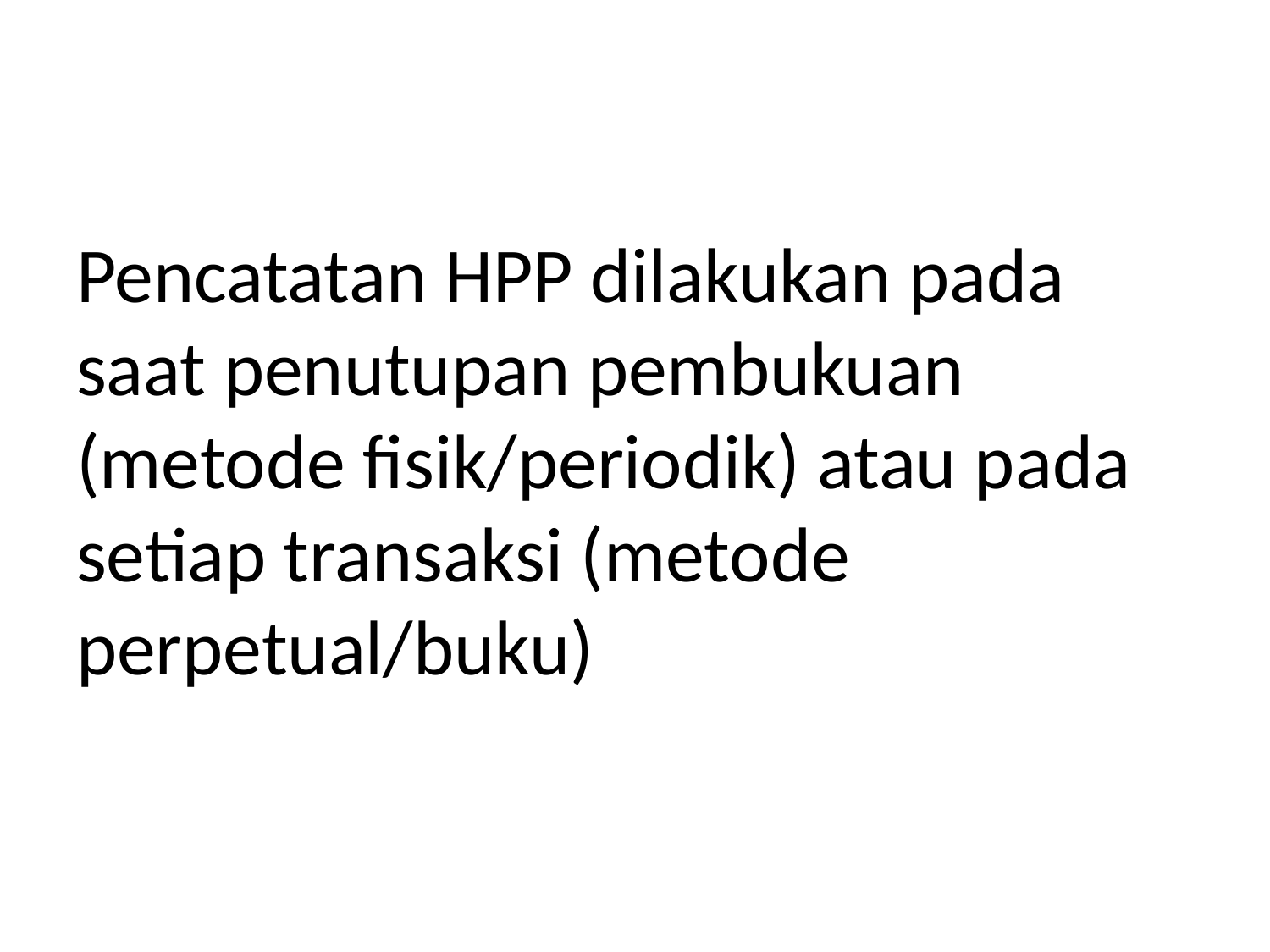

# Pencatatan HPP dilakukan pada saat penutupan pembukuan (metode fisik/periodik) atau pada setiap transaksi (metode perpetual/buku)